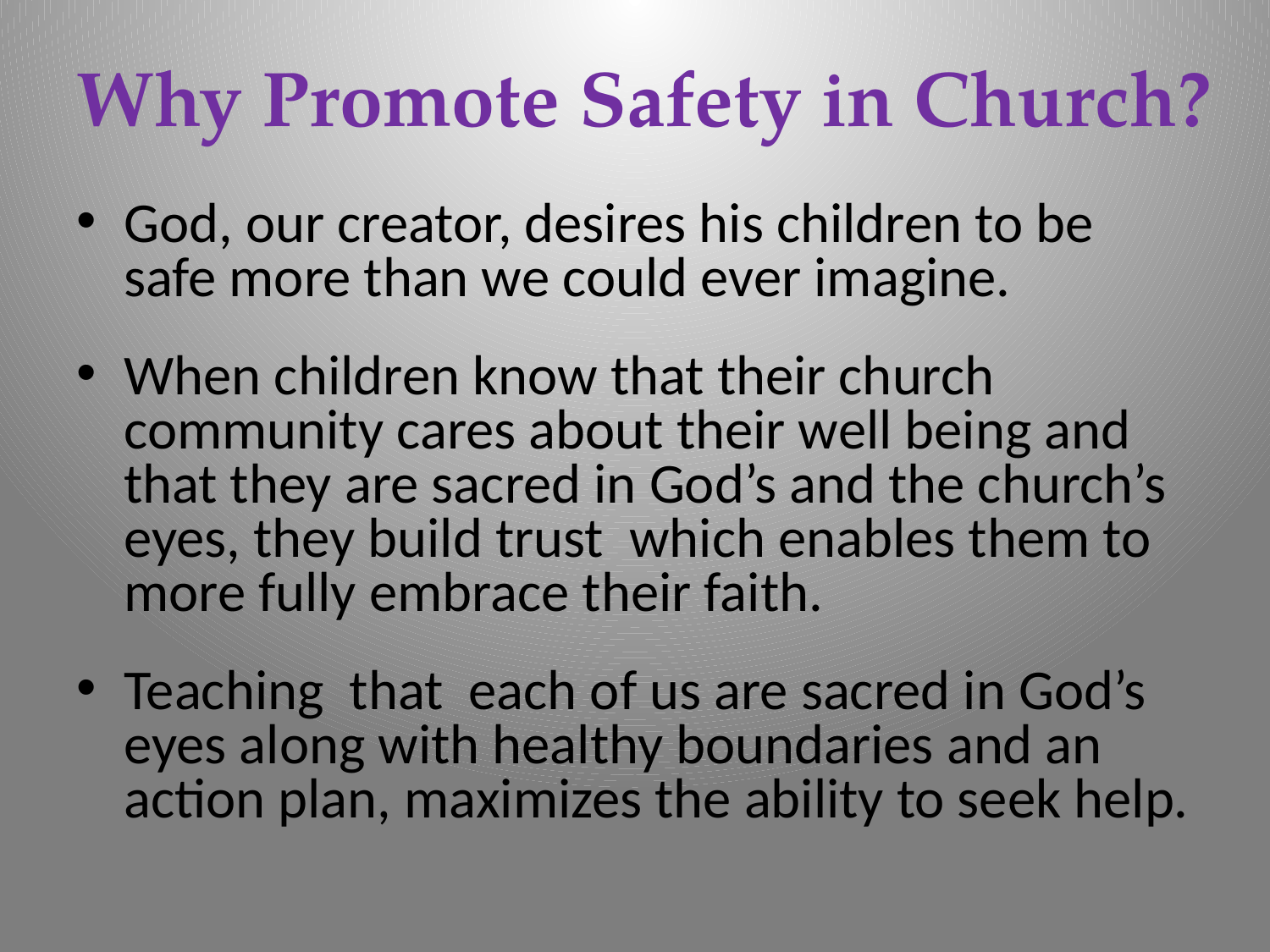

# Why Promote Safety in Church?
God, our creator, desires his children to be safe more than we could ever imagine.

When children know that their church  community cares about their well being and that they are sacred in God’s and the church’s eyes, they build trust  which enables them to more fully embrace their faith.

Teaching  that  each of us are sacred in God’s eyes along with healthy boundaries and an action plan, maximizes the ability to seek help.